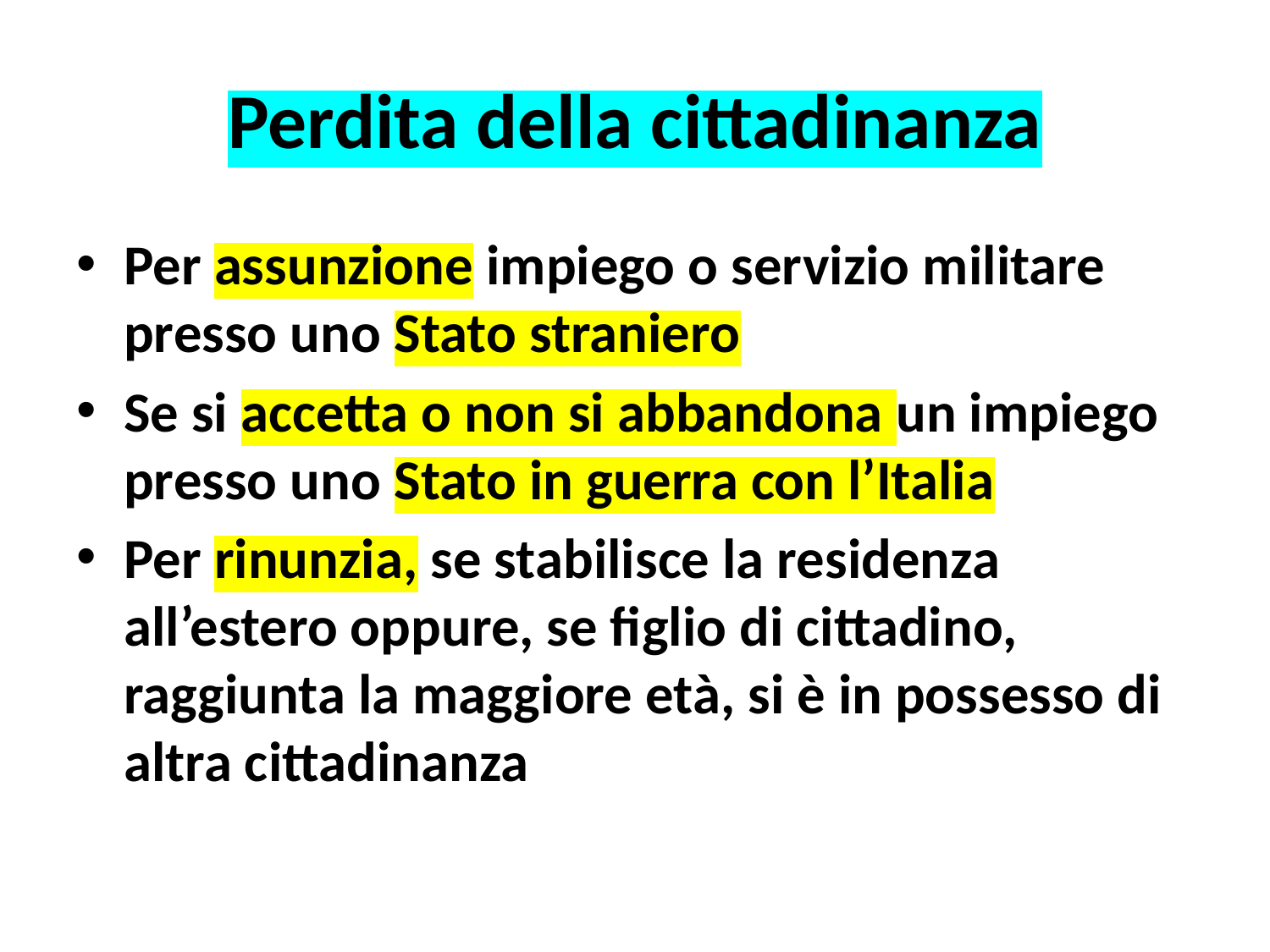

# Perdita della cittadinanza
Per assunzione impiego o servizio militare presso uno Stato straniero
Se si accetta o non si abbandona un impiego presso uno Stato in guerra con l’Italia
Per rinunzia, se stabilisce la residenza all’estero oppure, se figlio di cittadino, raggiunta la maggiore età, si è in possesso di altra cittadinanza